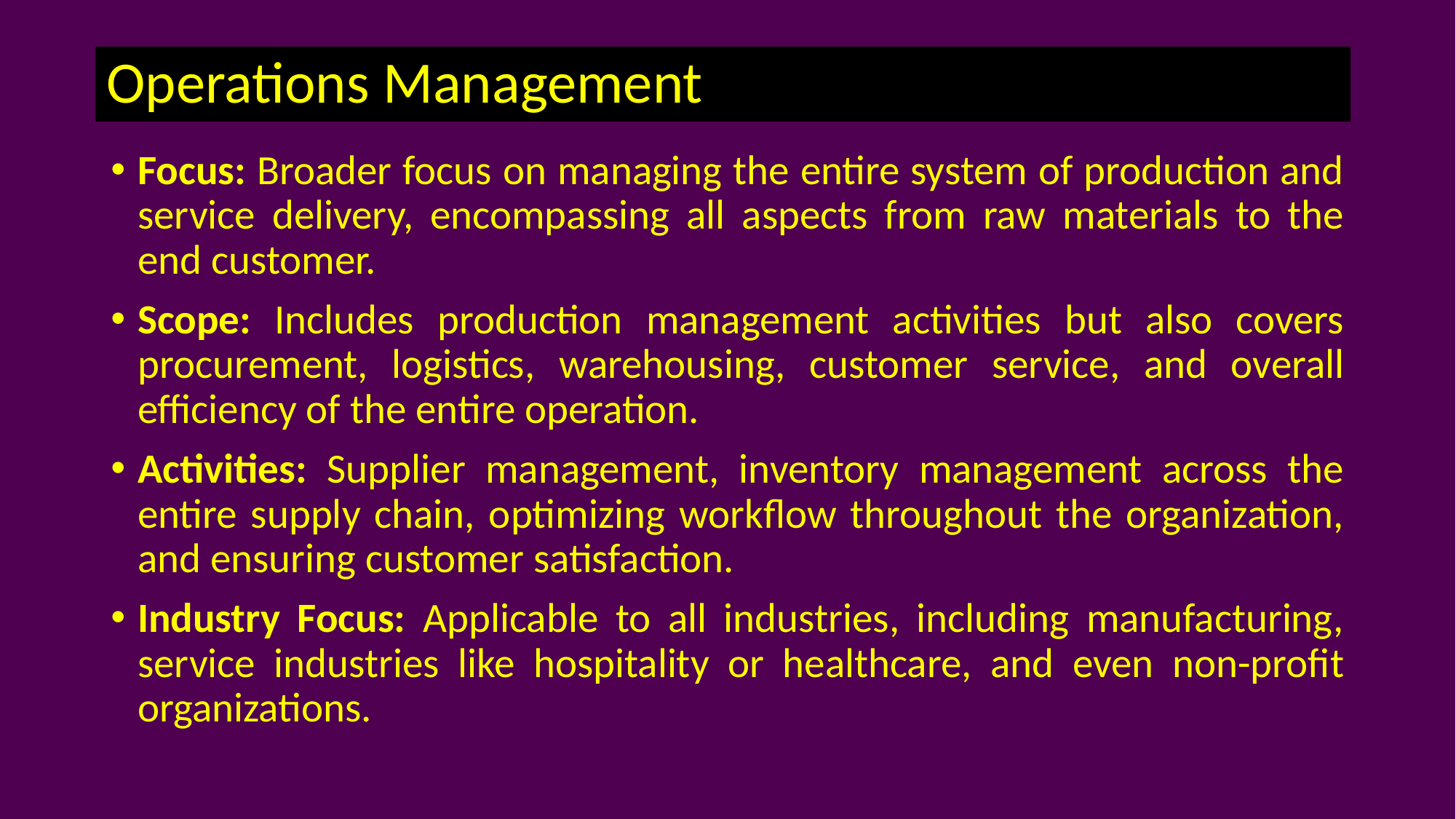

# Operations Management:
Focus: Broader focus on managing the entire system of production and service delivery, encompassing all aspects from raw materials to the end customer.
Scope: Includes production management activities but also covers procurement, logistics, warehousing, customer service, and overall efficiency of the entire operation.
Activities: Supplier management, inventory management across the entire supply chain, optimizing workflow throughout the organization, and ensuring customer satisfaction.
Industry Focus: Applicable to all industries, including manufacturing, service industries like hospitality or healthcare, and even non-profit organizations.